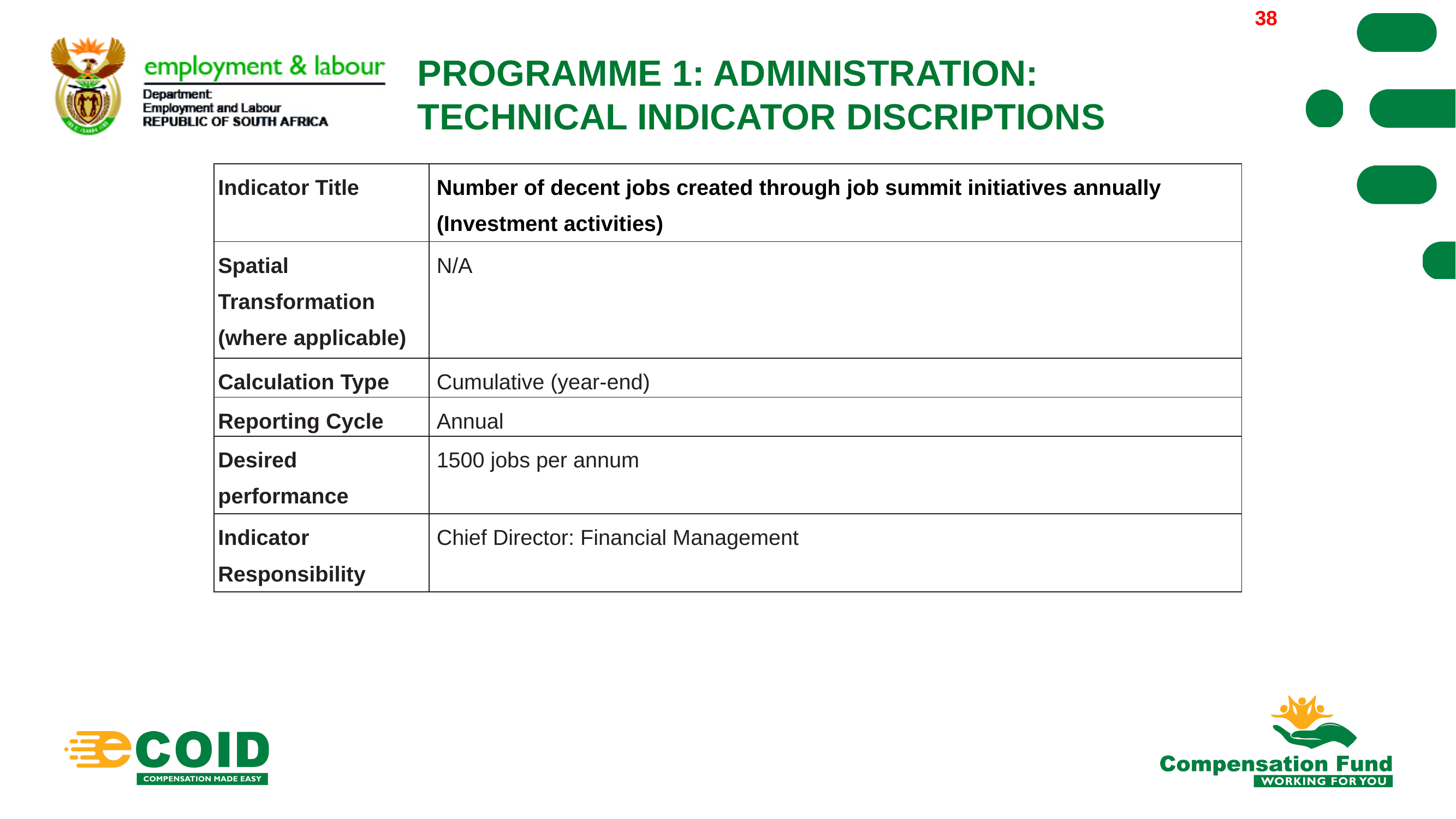

2022/03/30
38
PROGRAMME 1: ADMINISTRATION:
TECHNICAL INDICATOR DISCRIPTIONS
| Indicator Title | Number of decent jobs created through job summit initiatives annually (Investment activities) |
| --- | --- |
| Spatial Transformation (where applicable) | N/A |
| Calculation Type | Cumulative (year-end) |
| Reporting Cycle | Annual |
| Desired performance | 1500 jobs per annum |
| Indicator Responsibility | Chief Director: Financial Management |
38